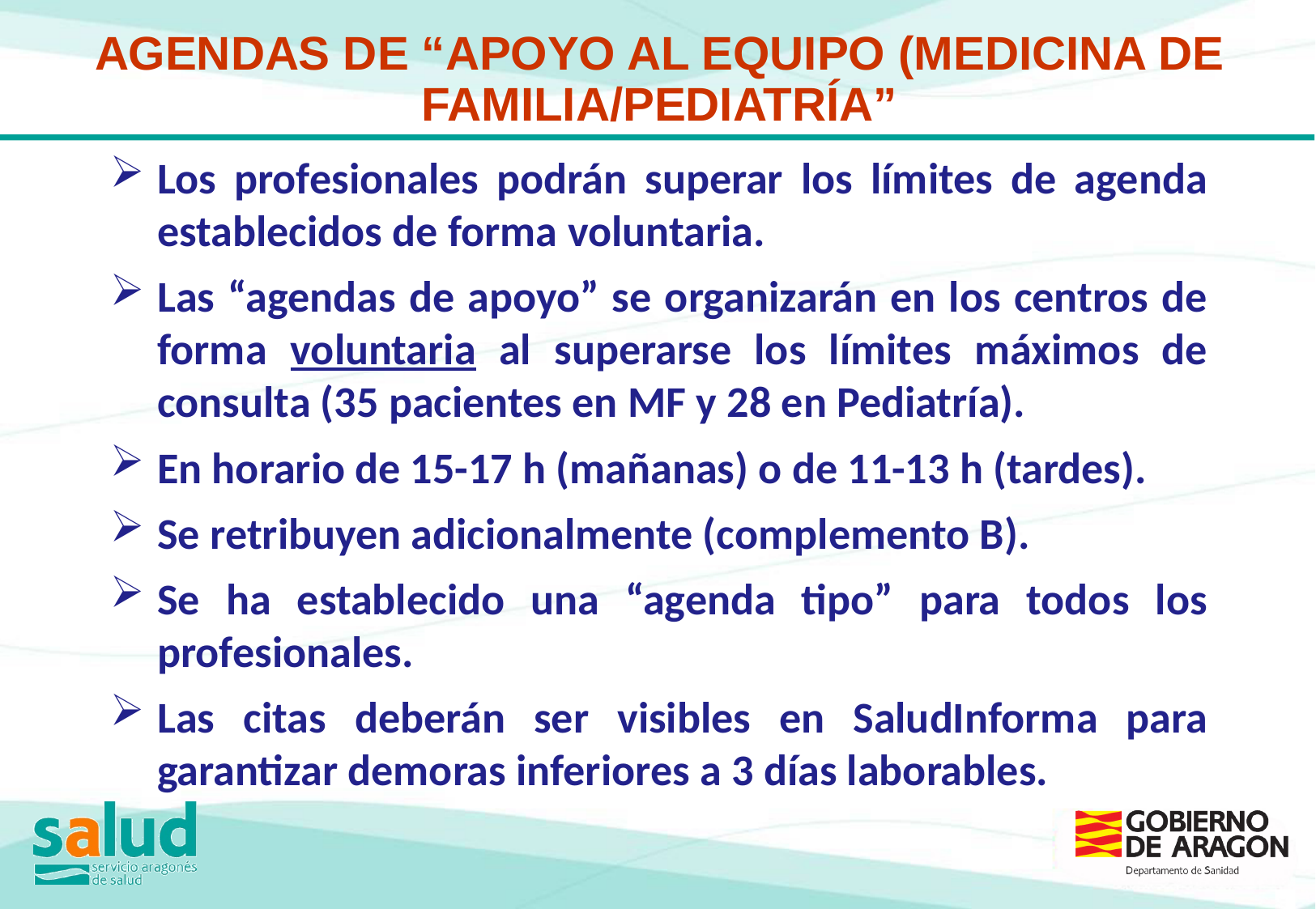

AGENDAS DE “APOYO AL EQUIPO (MEDICINA DE FAMILIA/PEDIATRÍA”
Los profesionales podrán superar los límites de agenda establecidos de forma voluntaria.
Las “agendas de apoyo” se organizarán en los centros de forma voluntaria al superarse los límites máximos de consulta (35 pacientes en MF y 28 en Pediatría).
En horario de 15-17 h (mañanas) o de 11-13 h (tardes).
Se retribuyen adicionalmente (complemento B).
Se ha establecido una “agenda tipo” para todos los profesionales.
Las citas deberán ser visibles en SaludInforma para garantizar demoras inferiores a 3 días laborables.